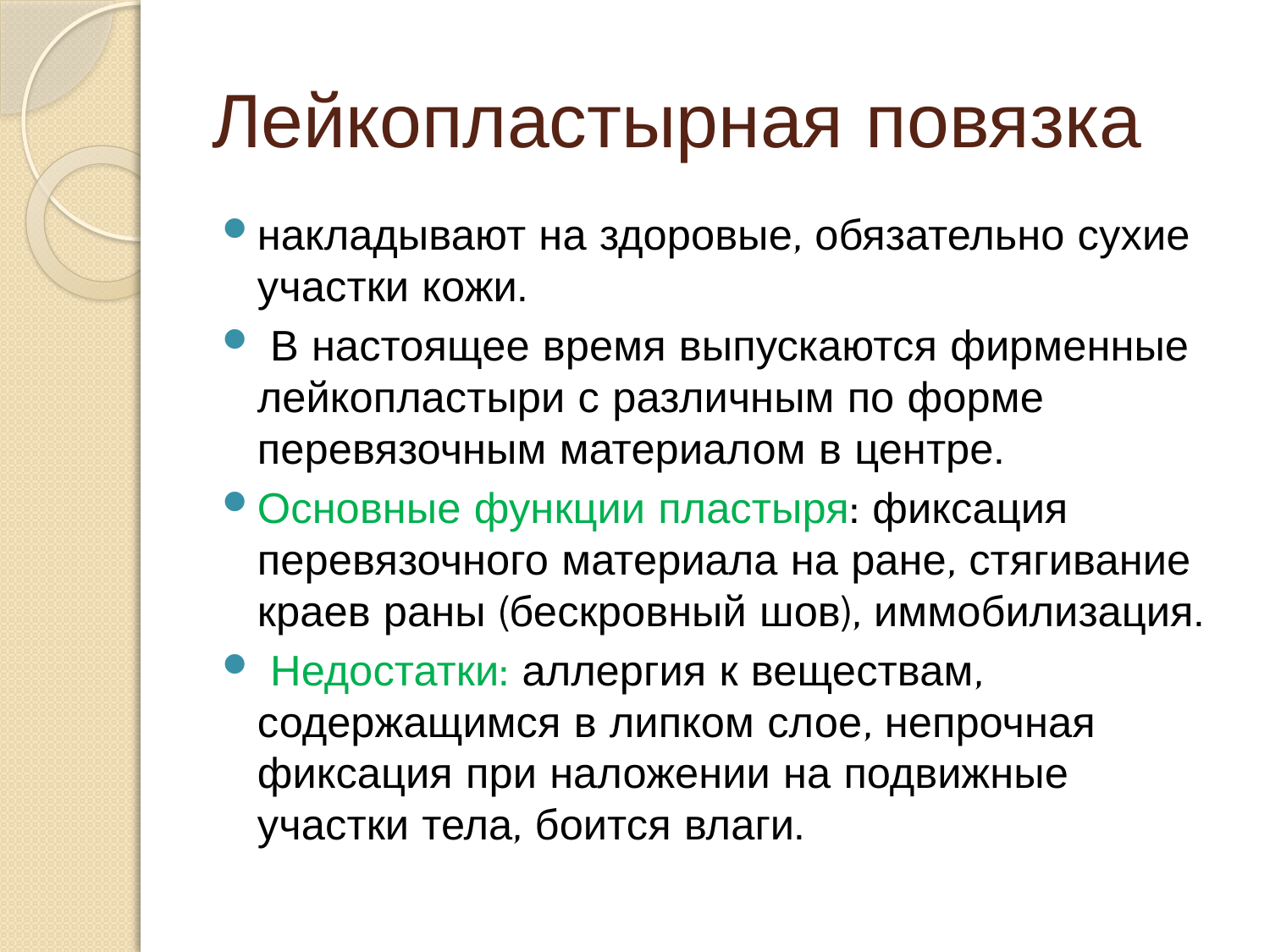

# Лейкопластырная повязка
накладывают на здоровые, обязательно сухие участки кожи.
 В настоящее время выпускаются фирменные лейкопластыри с различным по форме перевязочным материалом в центре.
Основные функции пластыря: фиксация перевязочного материала на ране, стягивание краев раны (бескровный шов), иммобилизация.
 Недостатки: аллергия к веществам, содержащимся в липком слое, непрочная фиксация при наложении на подвижные участки тела, боится влаги.